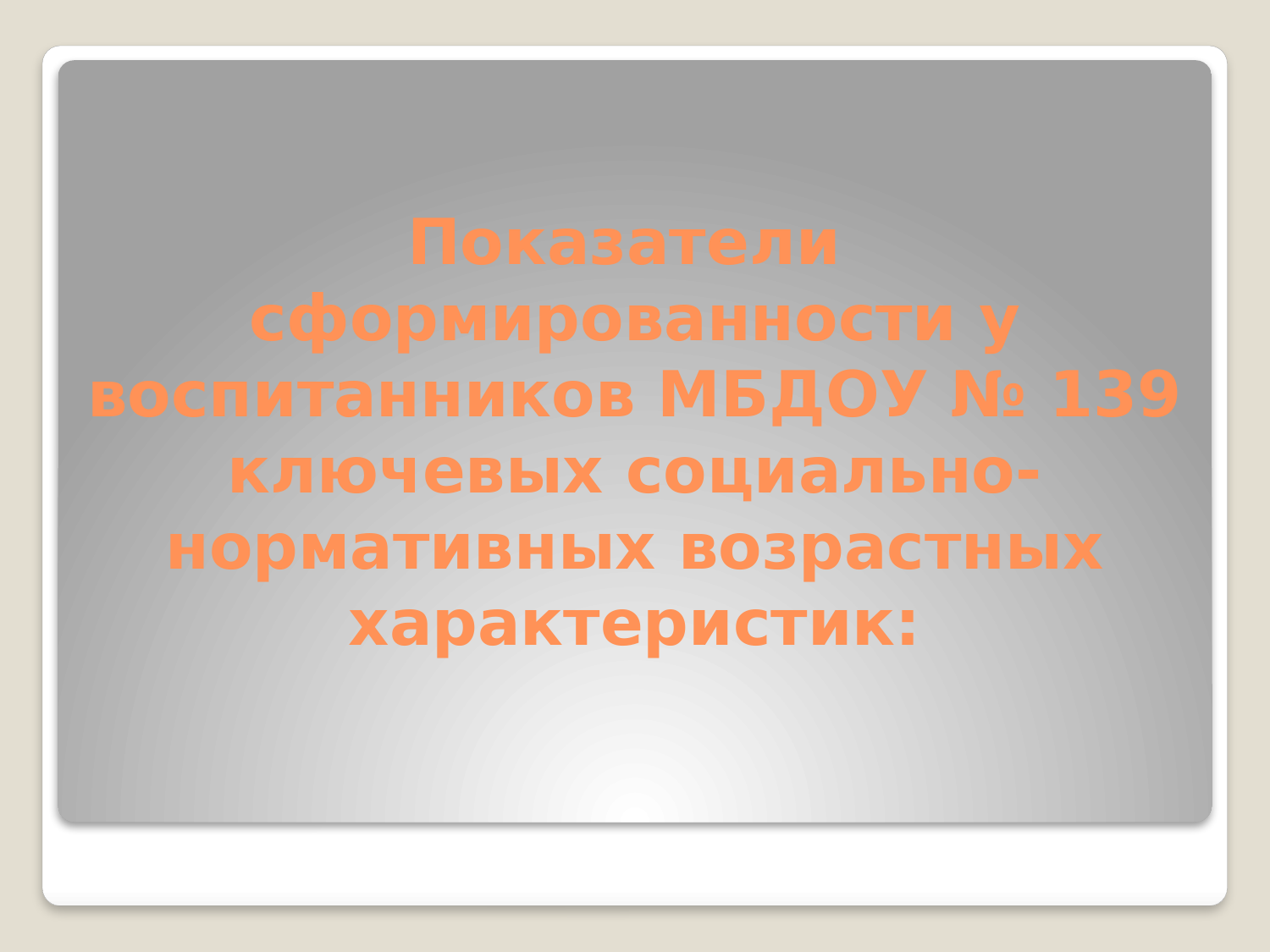

# Показатели сформированности у воспитанников МБДОУ № 139 ключевых социально-нормативных возрастных характеристик: